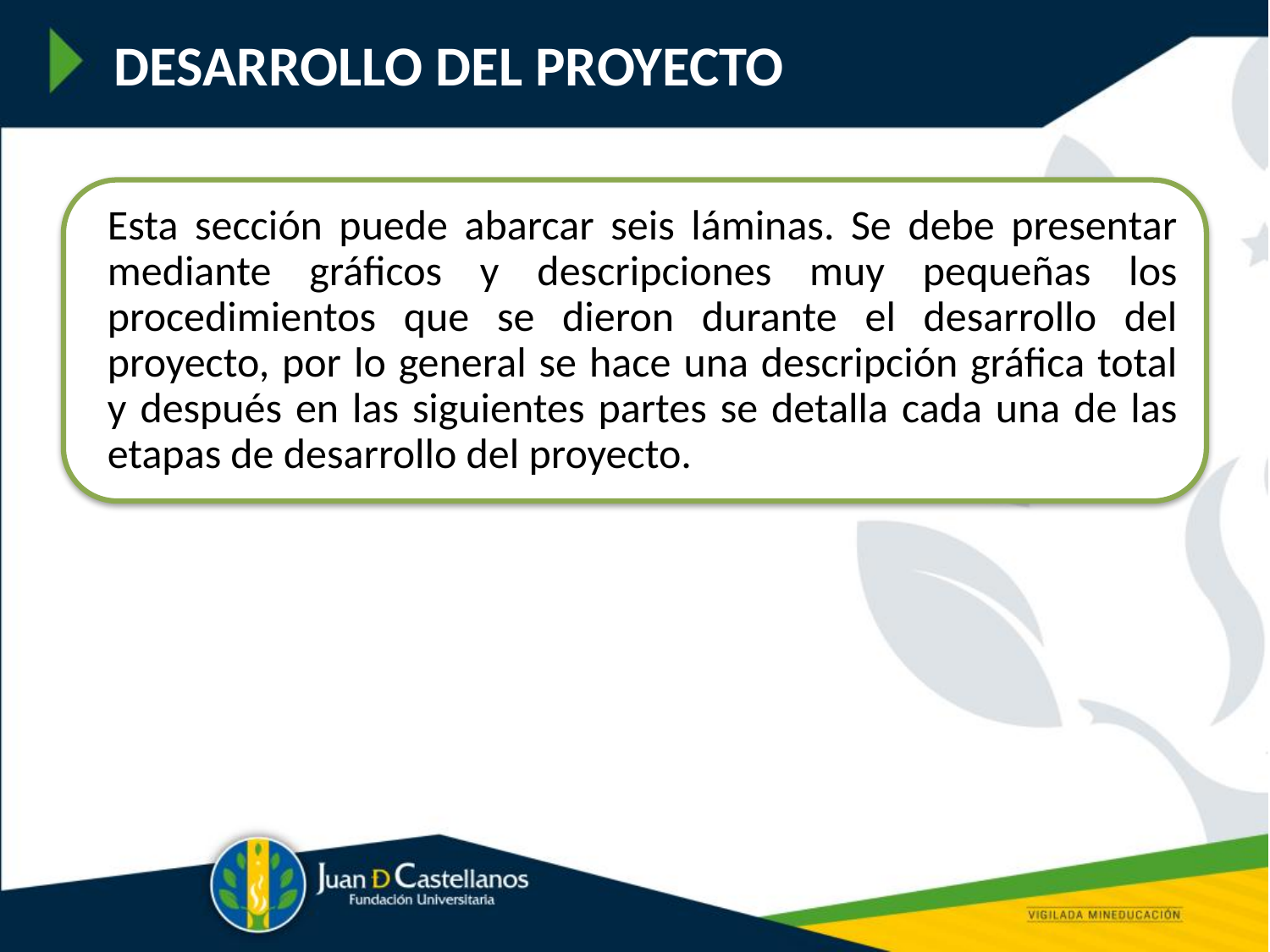

DESARROLLO DEL PROYECTO
Esta sección puede abarcar seis láminas. Se debe presentar mediante gráficos y descripciones muy pequeñas los procedimientos que se dieron durante el desarrollo del proyecto, por lo general se hace una descripción gráfica total y después en las siguientes partes se detalla cada una de las etapas de desarrollo del proyecto.